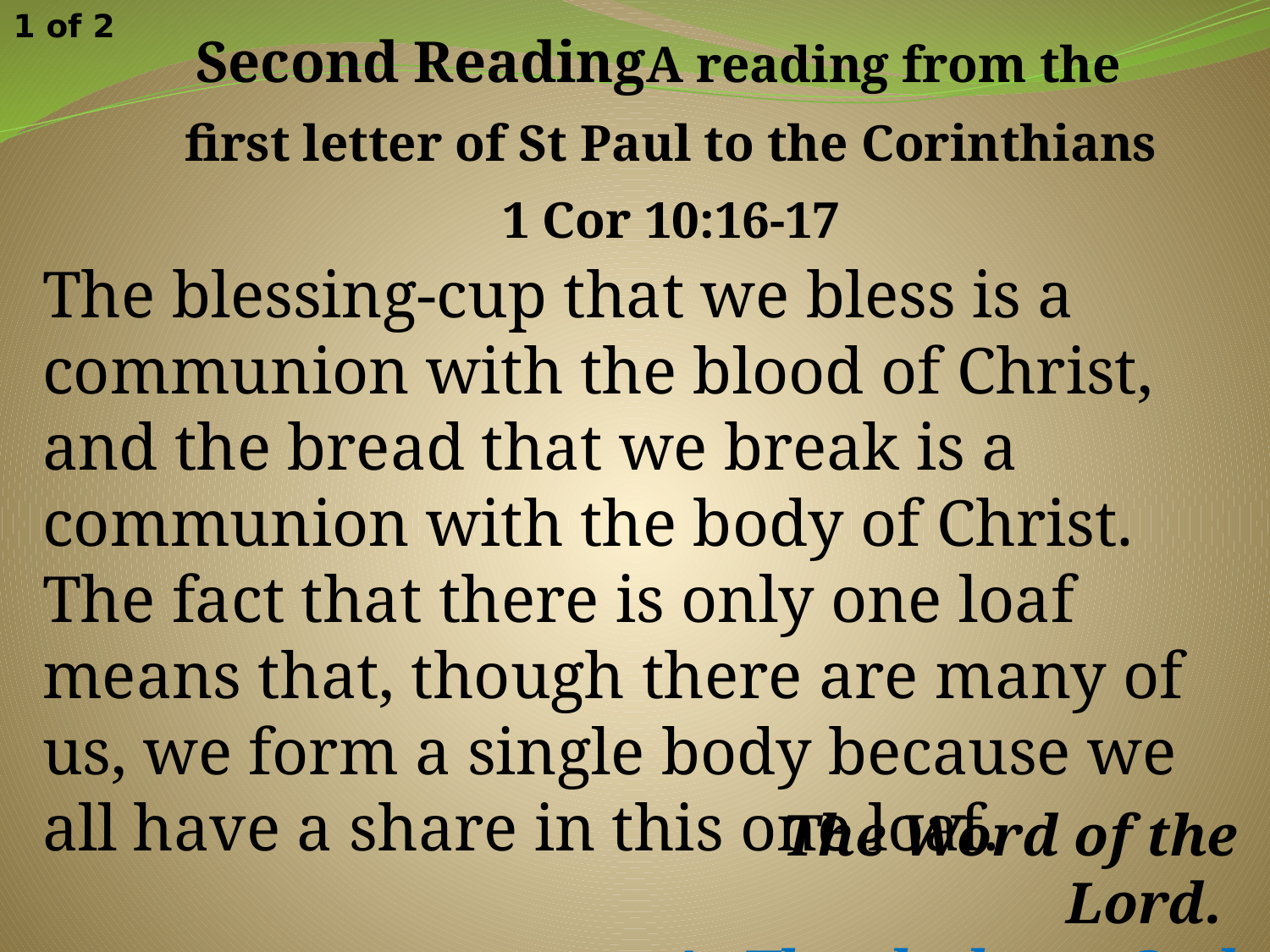

1 of 2

Second ReadingA reading from the
 first letter of St Paul to the Corinthians
 1 Cor 10:16-17

The blessing-cup that we bless is a communion with the blood of Christ, and the bread that we break is a communion with the body of Christ. The fact that there is only one loaf means that, though there are many of us, we form a single body because we all have a share in this one loaf.
The Word of the Lord.
A: Thanks be to God